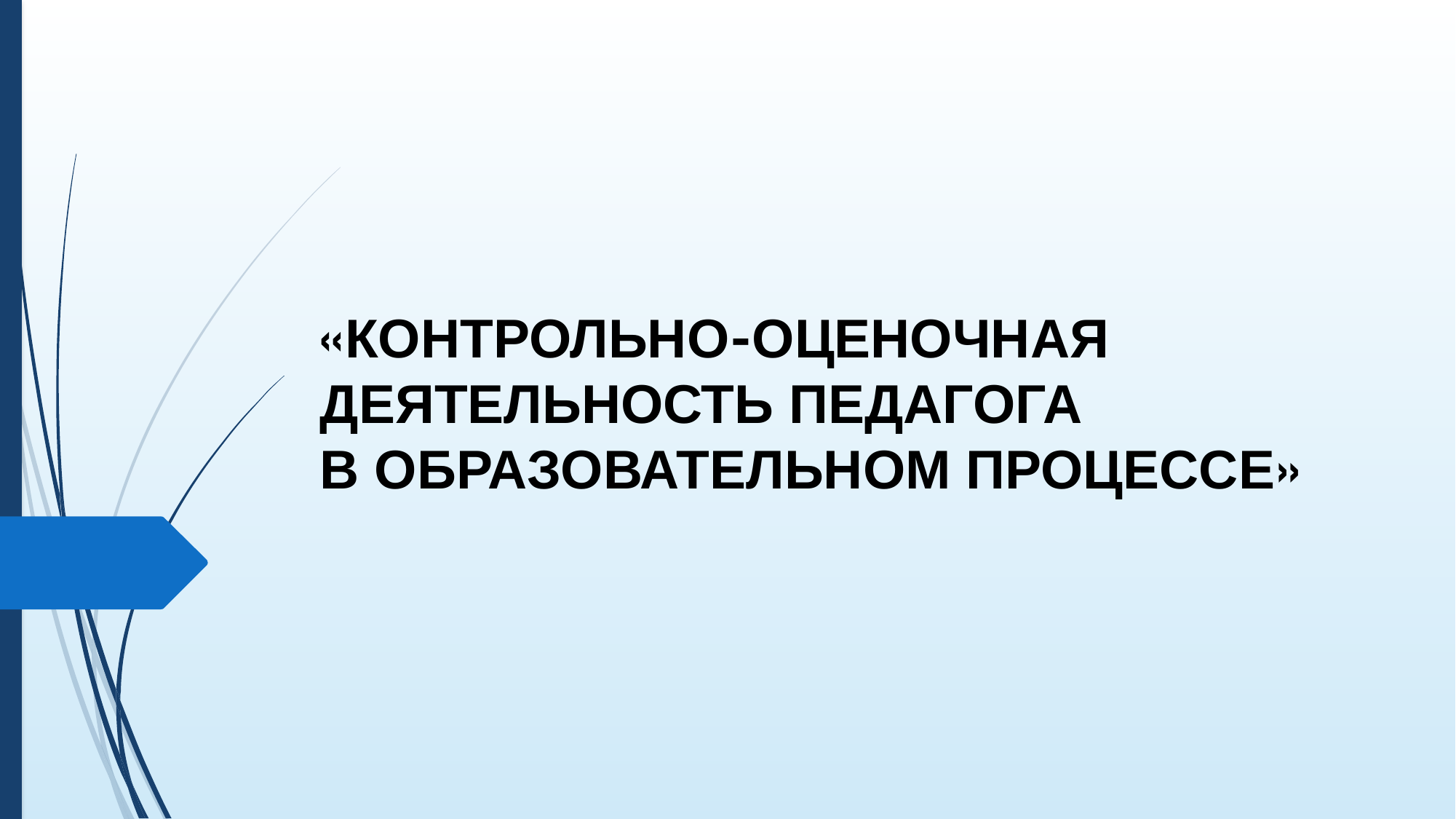

# «КОНТРОЛЬНО-ОЦЕНОЧНАЯ ДЕЯТЕЛЬНОСТЬ ПЕДАГОГА В ОБРАЗОВАТЕЛЬНОМ ПРОЦЕССЕ»